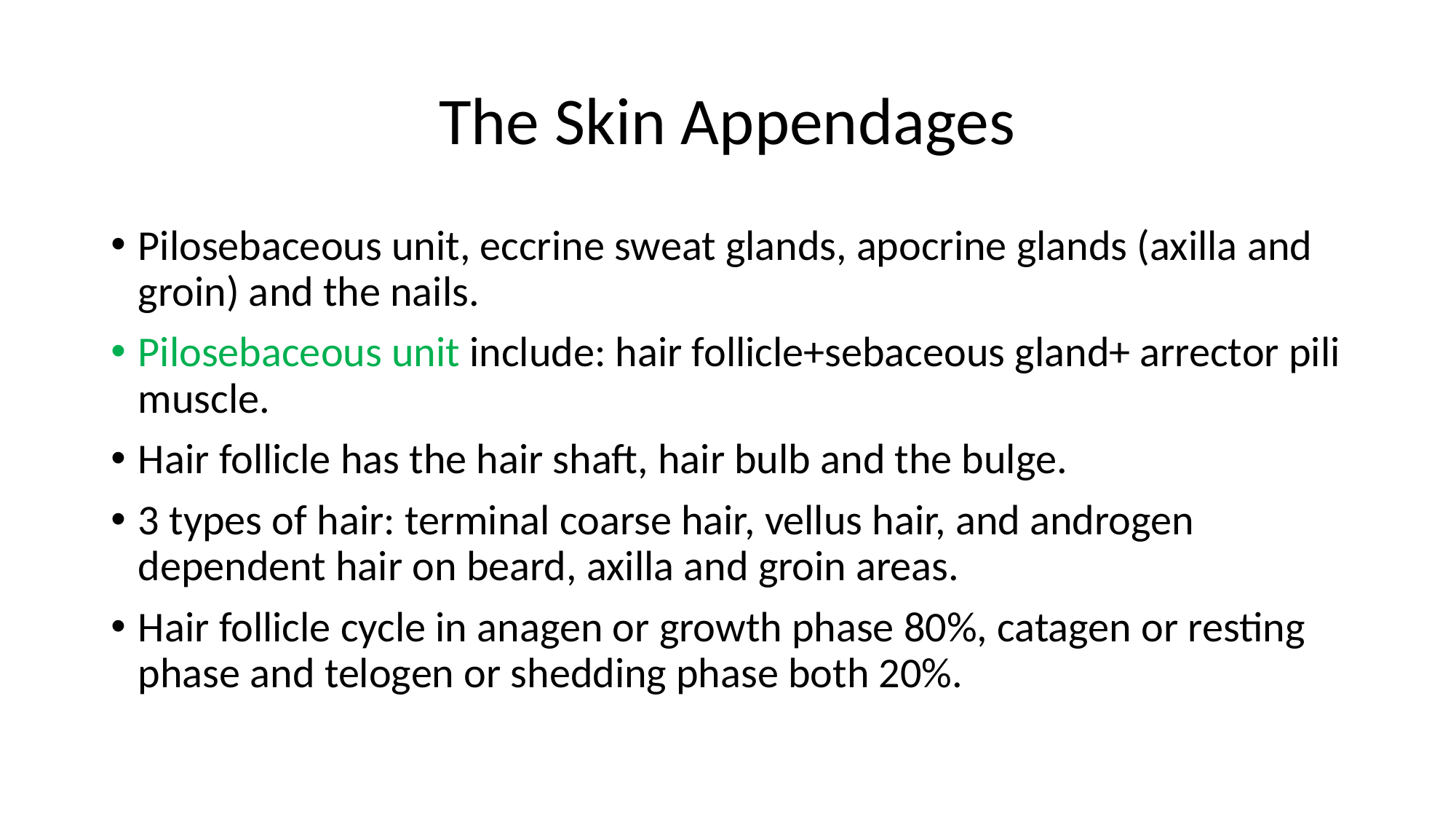

# The Skin Appendages
Pilosebaceous unit, eccrine sweat glands, apocrine glands (axilla and groin) and the nails.
Pilosebaceous unit include: hair follicle+sebaceous gland+ arrector pili muscle.
Hair follicle has the hair shaft, hair bulb and the bulge.
3 types of hair: terminal coarse hair, vellus hair, and androgen dependent hair on beard, axilla and groin areas.
Hair follicle cycle in anagen or growth phase 80%, catagen or resting phase and telogen or shedding phase both 20%.